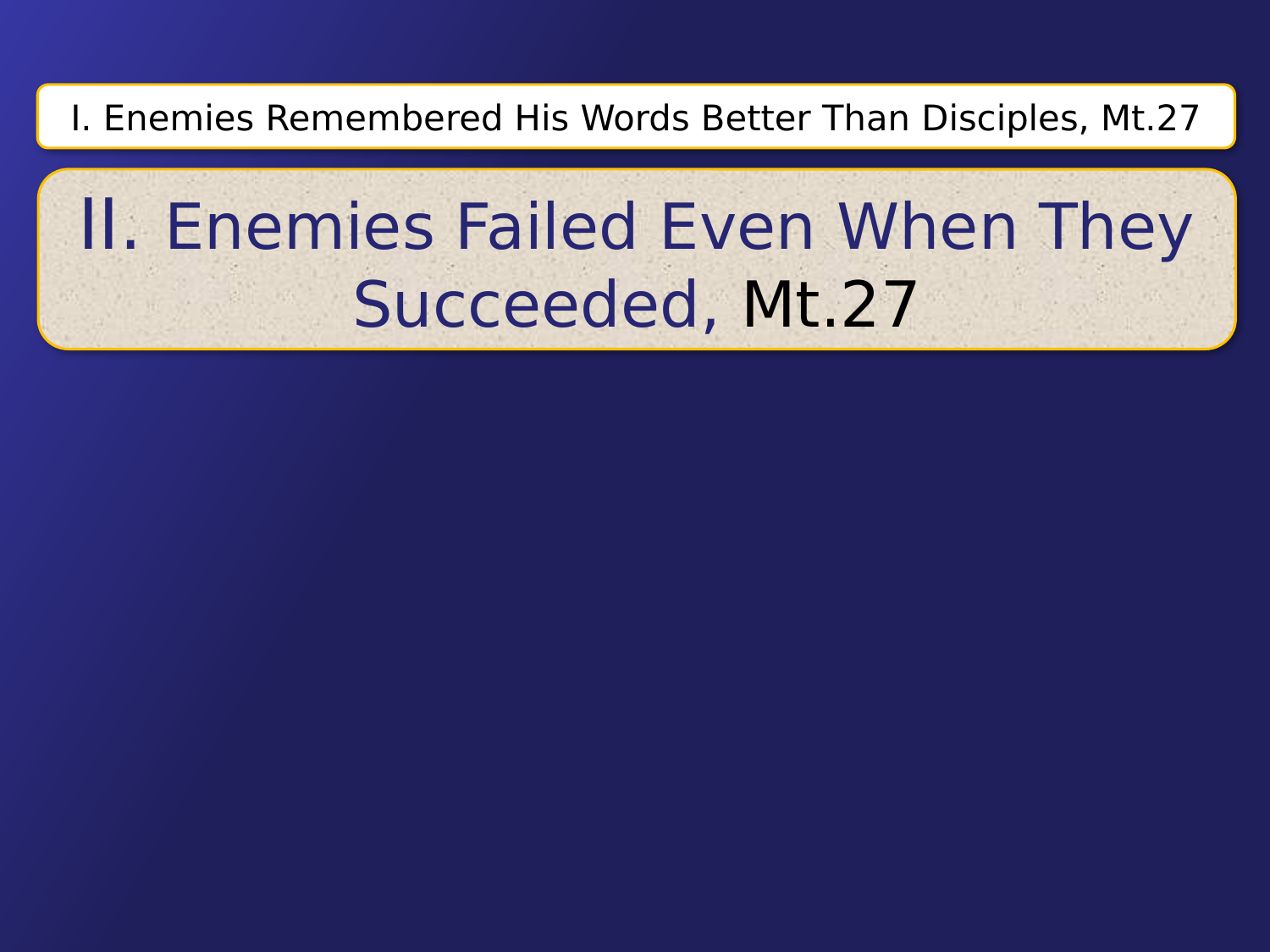

I. Enemies Remembered His Words Better Than Disciples, Mt.27
II. Enemies Failed Even When They Succeeded, Mt.27